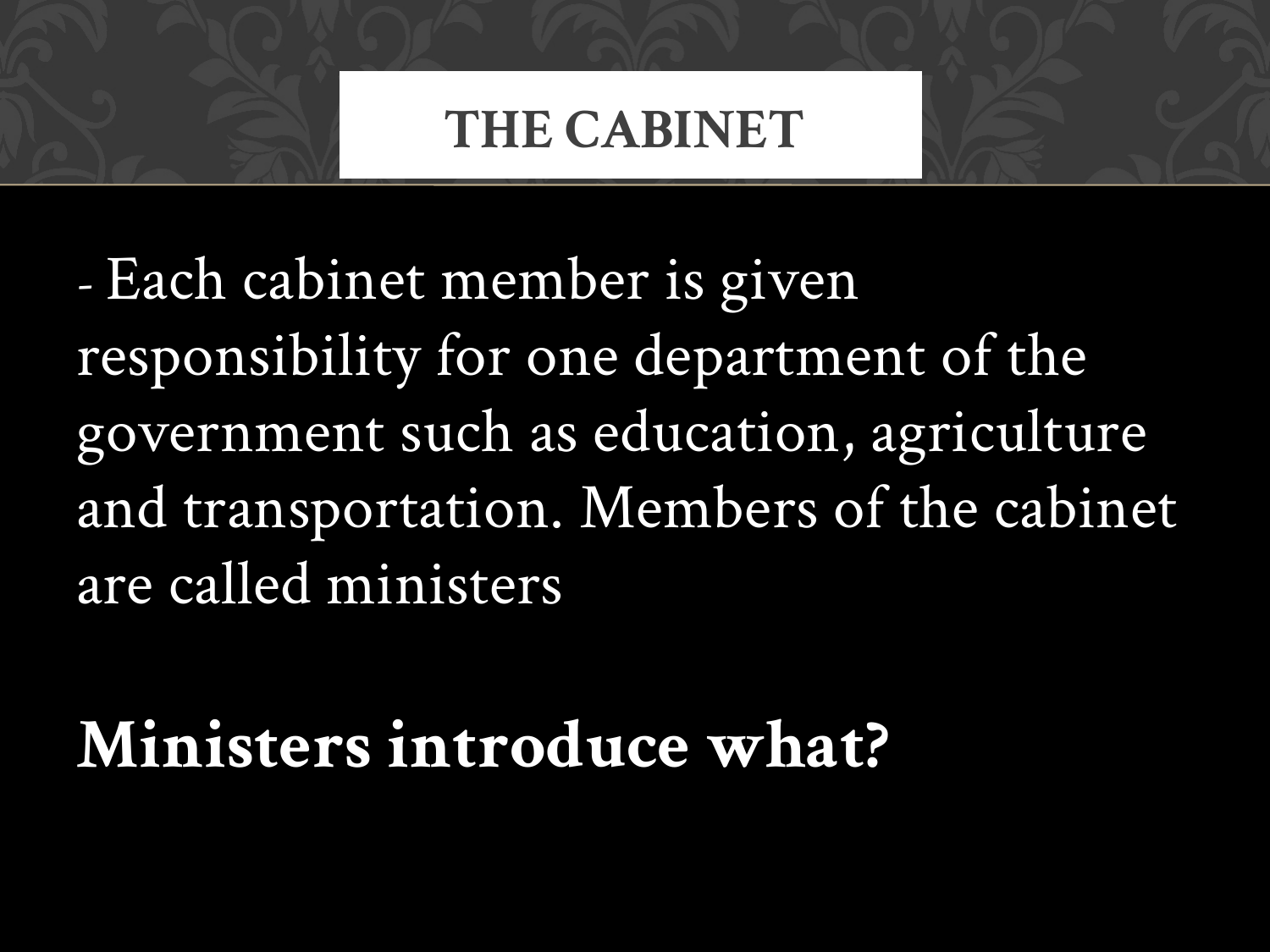

# The Cabinet

- Each cabinet member is given responsibility for one department of the government such as education, agriculture and transportation. Members of the cabinet are called ministers

Ministers introduce what?